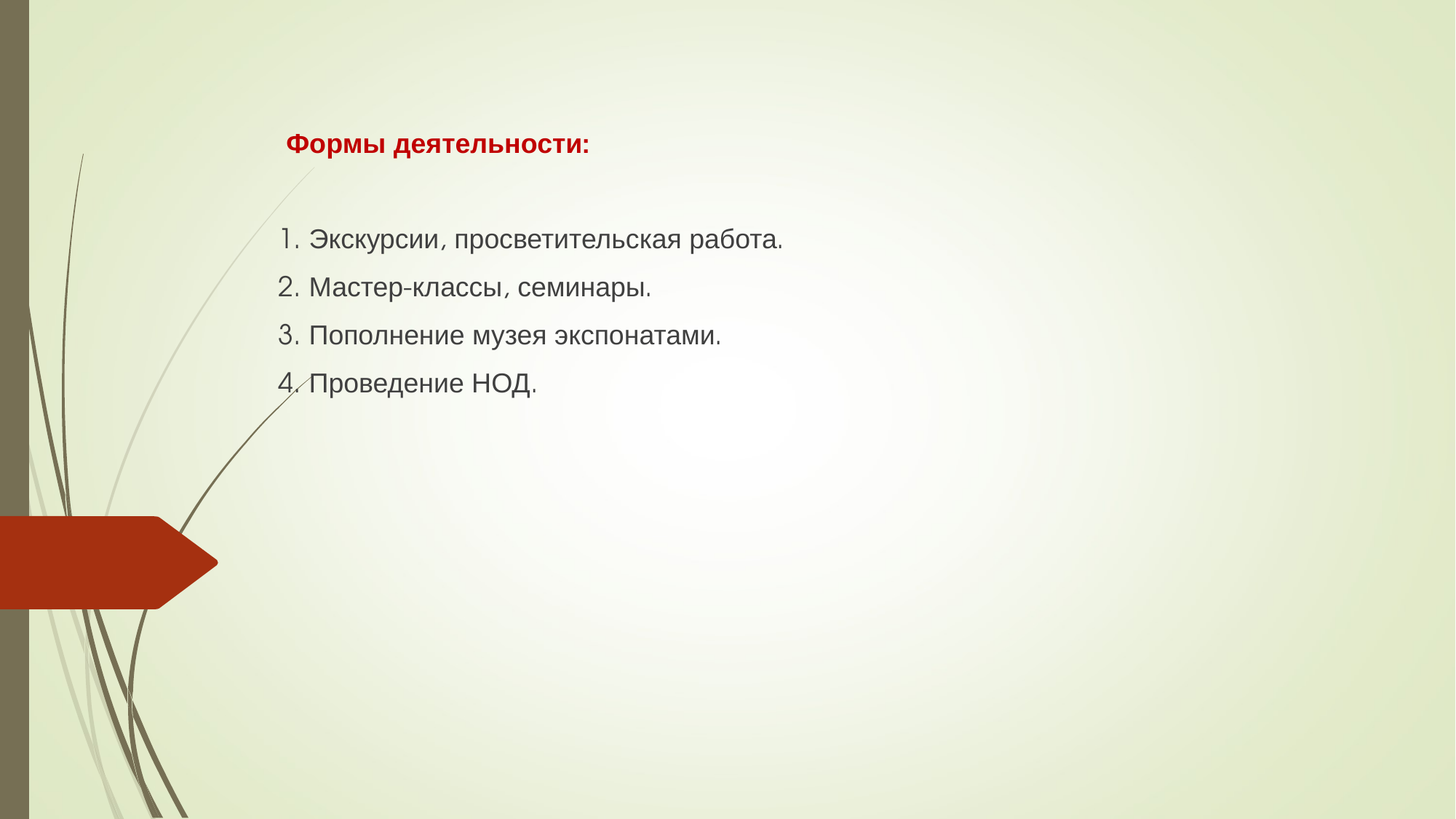

Формы деятельности:

1. Экскурсии, просветительская работа.
2. Мастер-классы, семинары.
3. Пополнение музея экспонатами.
4. Проведение НОД.